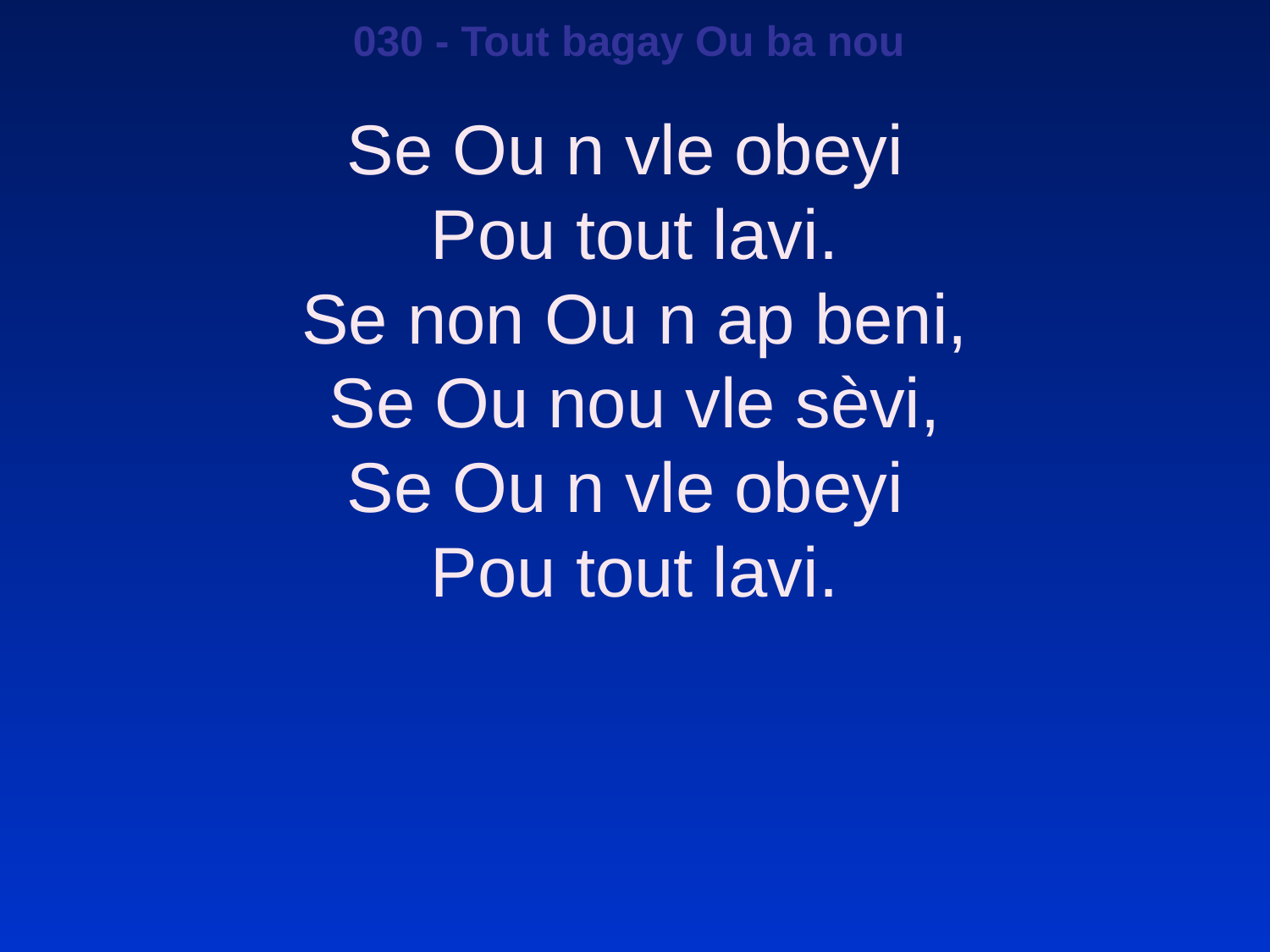

030 - Tout bagay Ou ba nou
Se Ou n vle obeyi
Pou tout lavi.
Se non Ou n ap beni,
Se Ou nou vle sèvi,
Se Ou n vle obeyi
Pou tout lavi.